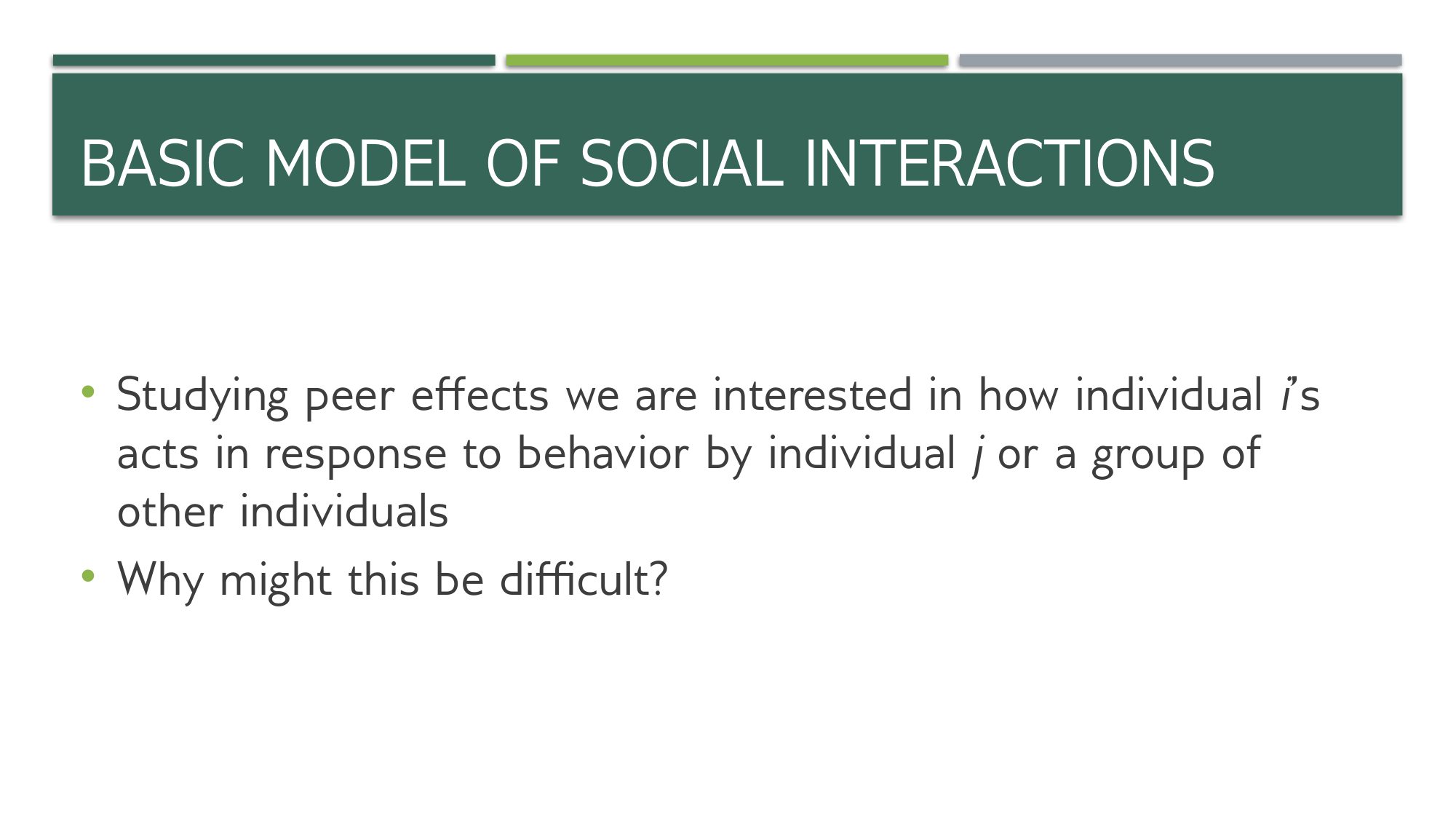

# Basic Model of Social Interactions
Studying peer effects we are interested in how individual i’s acts in response to behavior by individual j or a group of other individuals
Why might this be difficult?